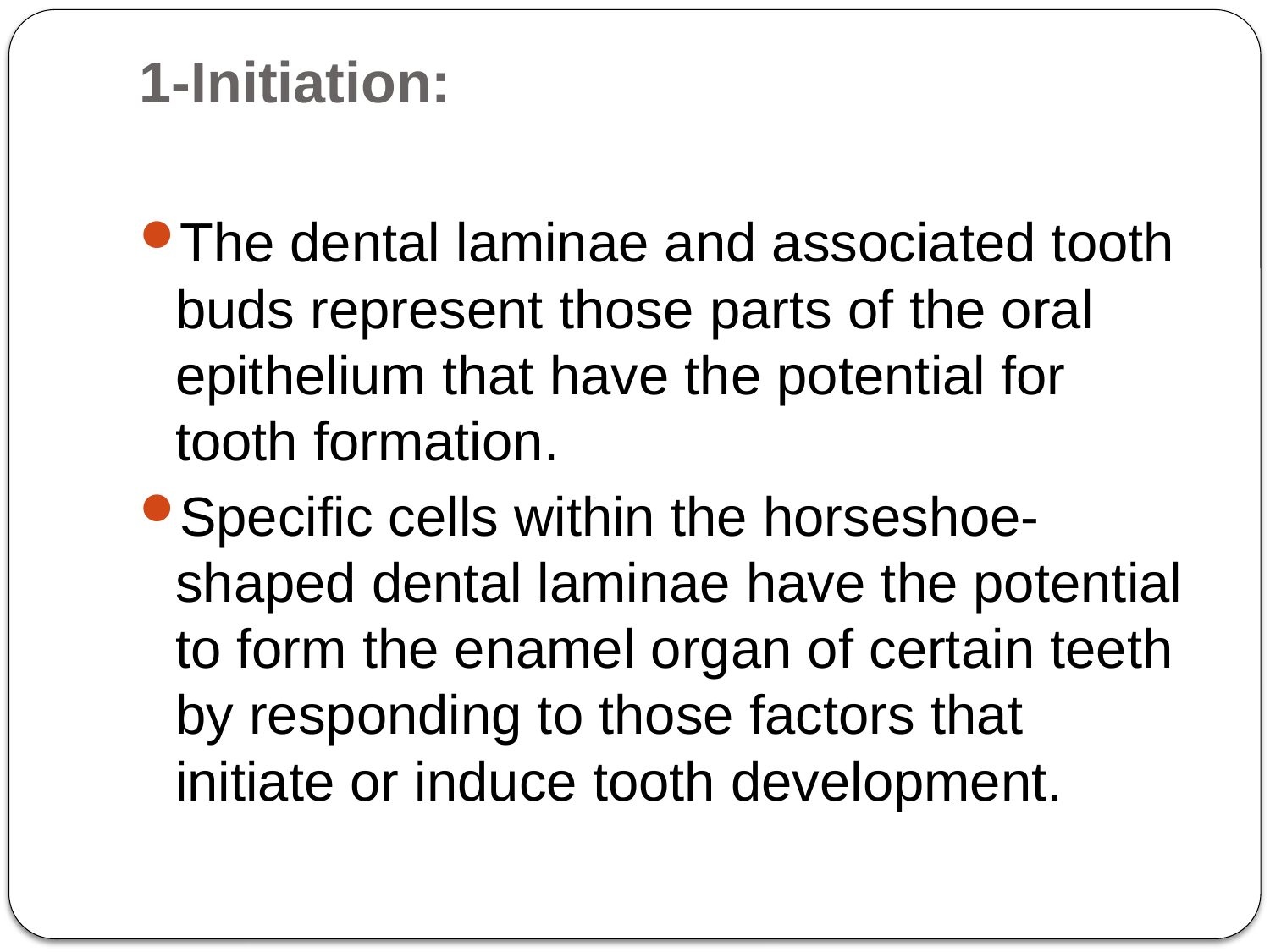

# 1-Initiation:
The dental laminae and associated tooth buds represent those parts of the oral epithelium that have the potential for tooth formation.
Specific cells within the horseshoe-shaped dental laminae have the potential to form the enamel organ of certain teeth by responding to those factors that initiate or induce tooth development.